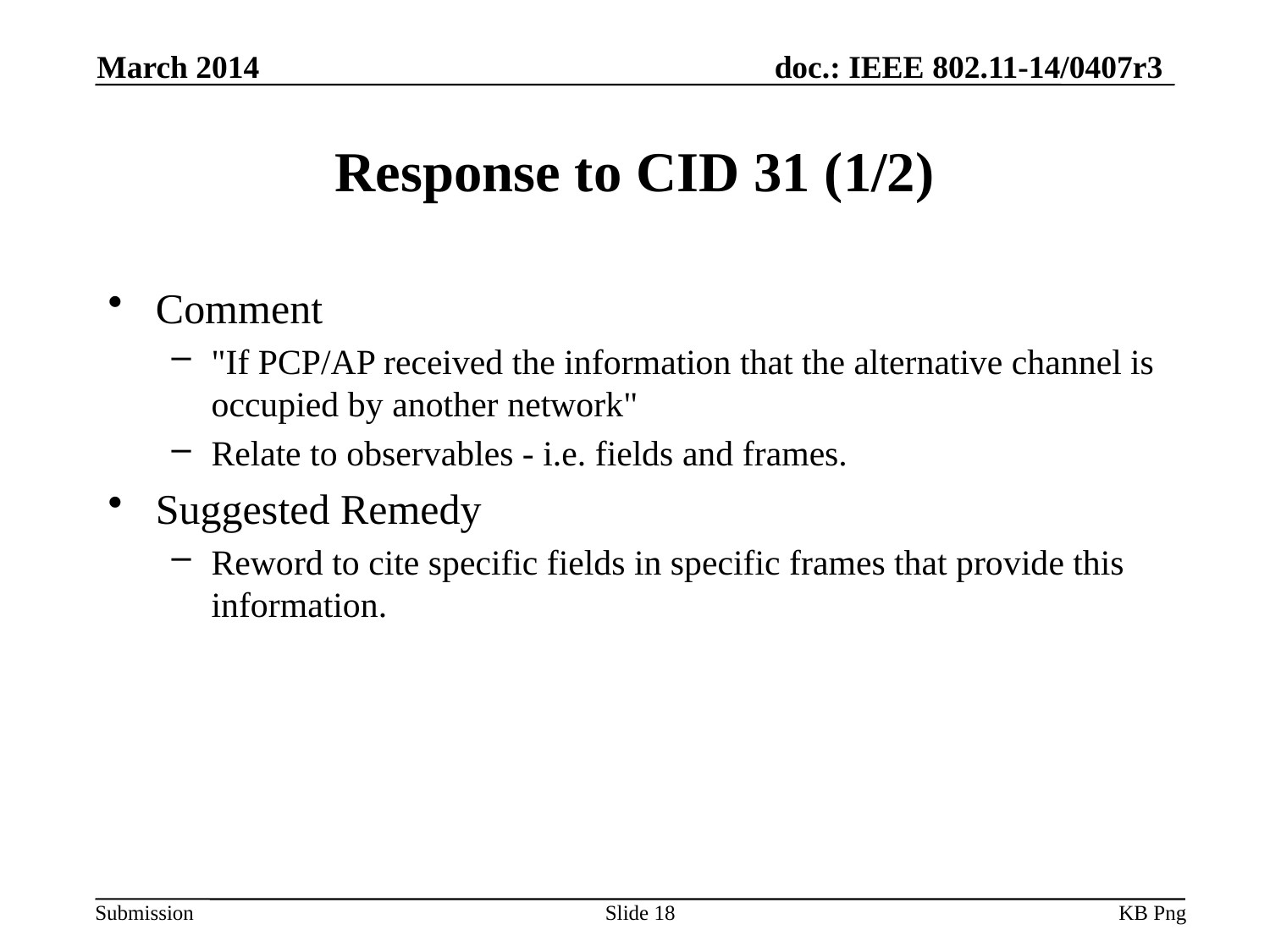

March 2014
# Response to CID 31 (1/2)
Comment
"If PCP/AP received the information that the alternative channel is occupied by another network"
Relate to observables - i.e. fields and frames.
Suggested Remedy
Reword to cite specific fields in specific frames that provide this information.
Slide 18
KB Png